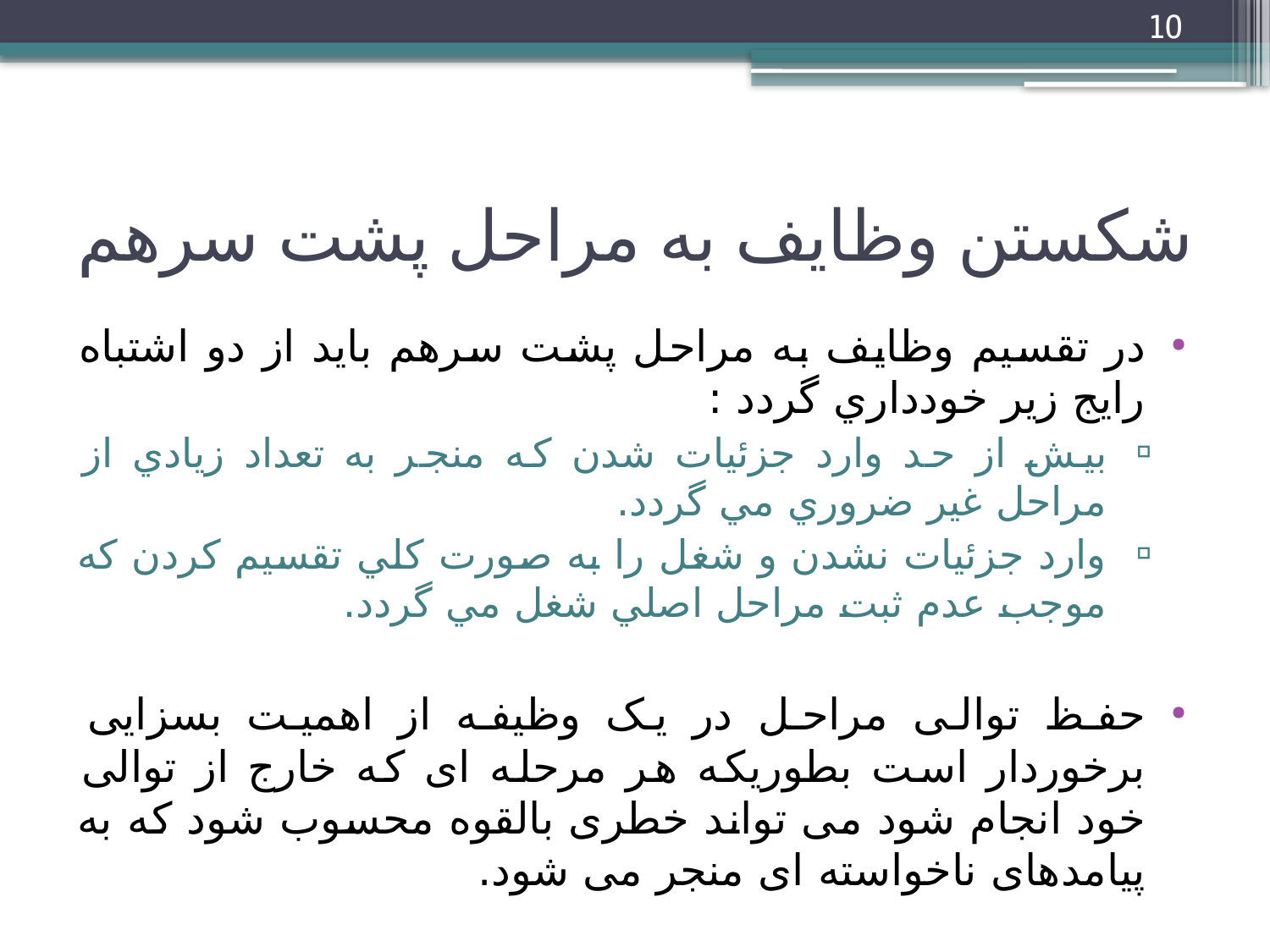

10
# شکستن وظایف به مراحل پشت سرهم
در تقسيم وظایف به مراحل پشت سرهم بايد از دو اشتباه رايج زير خودداري گردد :
بيش از حد وارد جزئيات شدن که منجر به تعداد زيادي از مراحل غير ضروري مي گردد.
وارد جزئيات نشدن و شغل را به صورت کلي تقسيم کردن که موجب عدم ثبت مراحل اصلي شغل مي گردد.

حفظ توالی مراحل در یک وظیفه از اهمیت بسزایی برخوردار است بطوریکه هر مرحله ای که خارج از توالی خود انجام شود می تواند خطری بالقوه محسوب شود که به پیامدهای ناخواسته ای منجر می شود.